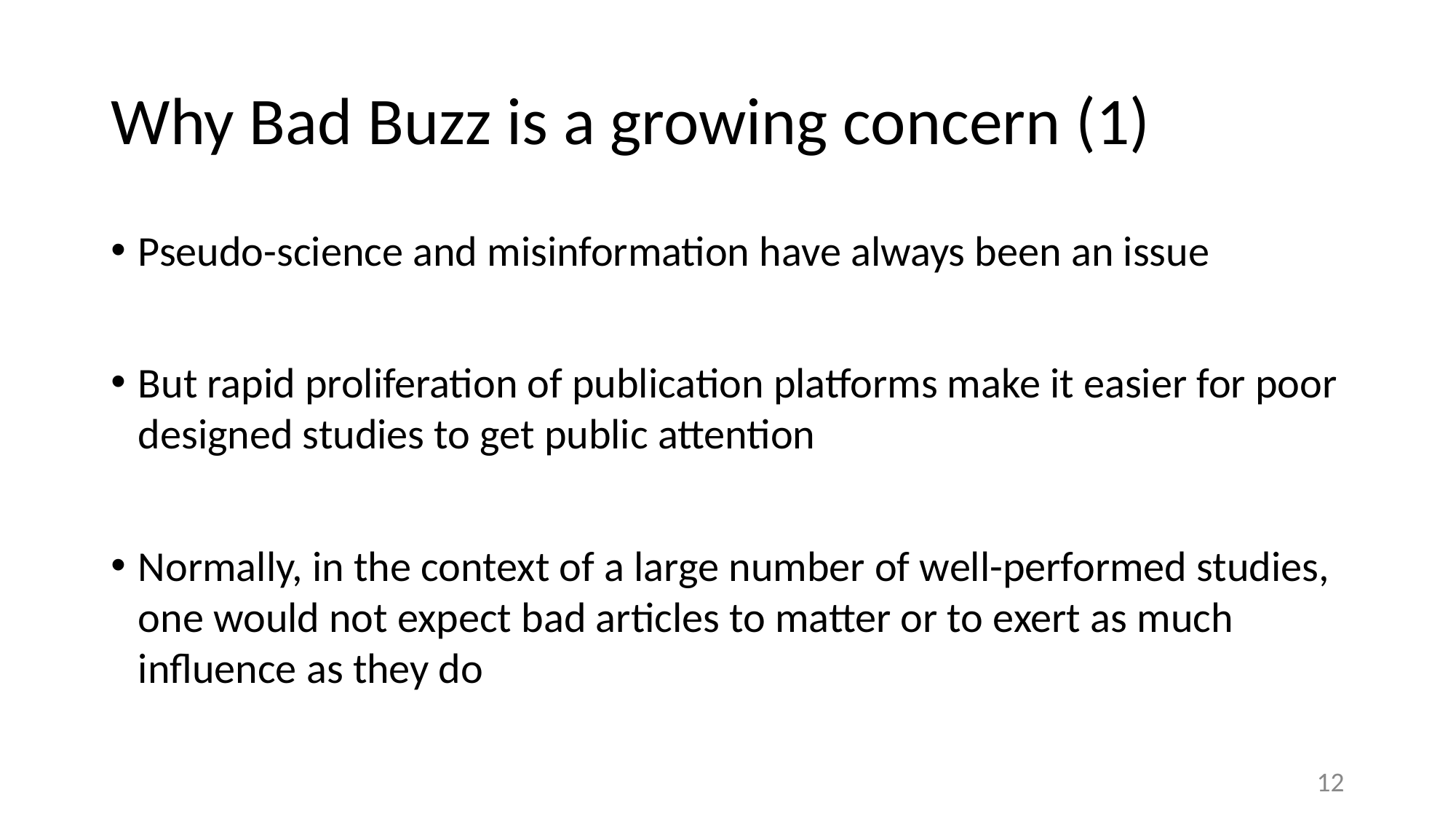

# Why Bad Buzz is a growing concern (1)
Pseudo-science and misinformation have always been an issue

But rapid proliferation of publication platforms make it easier for poor designed studies to get public attention

Normally, in the context of a large number of well-performed studies, one would not expect bad articles to matter or to exert as much influence as they do
12